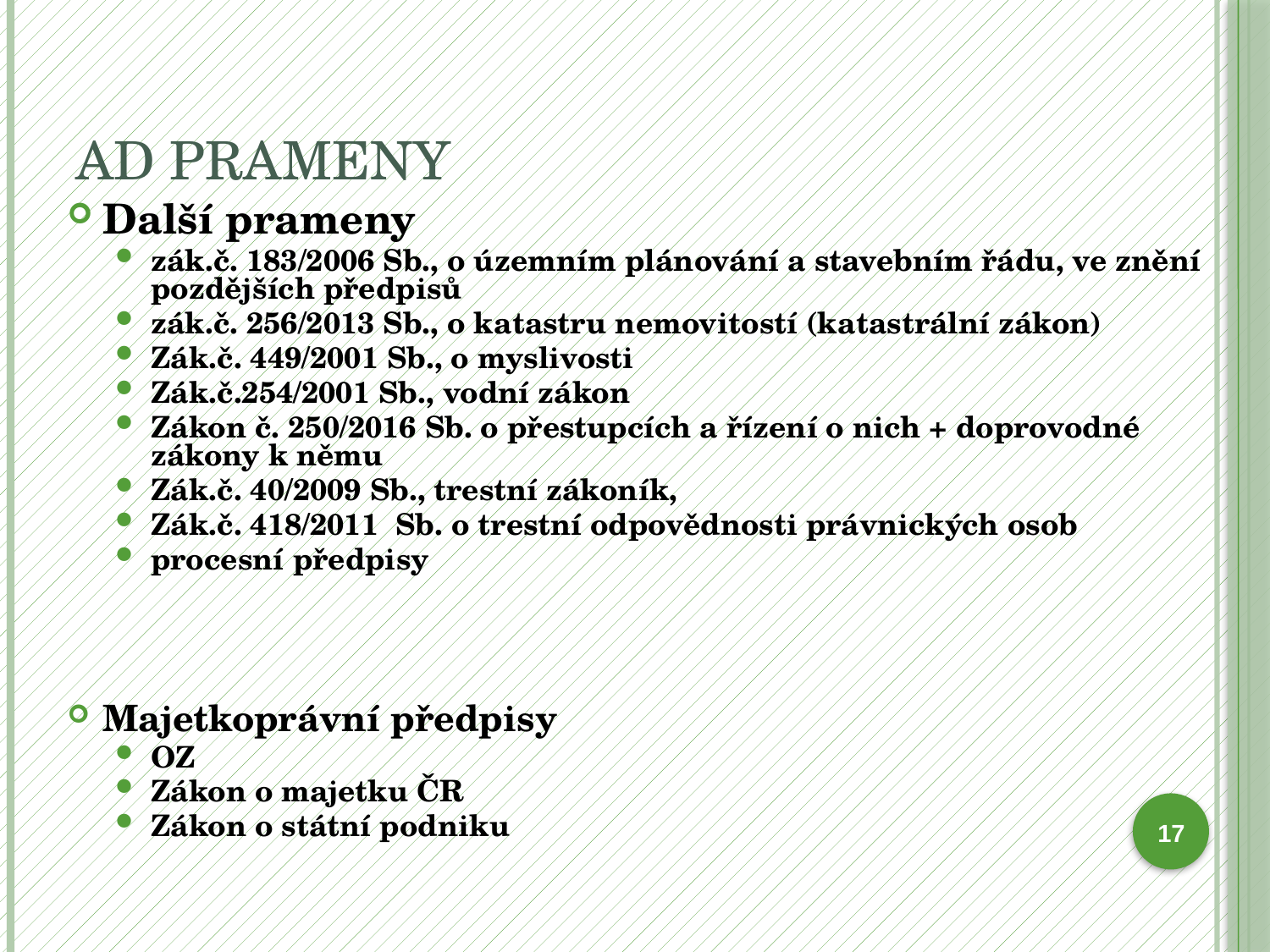

# Ad Prameny
Další prameny
zák.č. 183/2006 Sb., o územním plánování a stavebním řádu, ve znění pozdějších předpisů
zák.č. 256/2013 Sb., o katastru nemovitostí (katastrální zákon)
Zák.č. 449/2001 Sb., o myslivosti
Zák.č.254/2001 Sb., vodní zákon
Zákon č. 250/2016 Sb. o přestupcích a řízení o nich + doprovodné zákony k němu
Zák.č. 40/2009 Sb., trestní zákoník,
Zák.č. 418/2011  Sb. o trestní odpovědnosti právnických osob
procesní předpisy

Majetkoprávní předpisy
OZ
Zákon o majetku ČR
Zákon o státní podniku

17